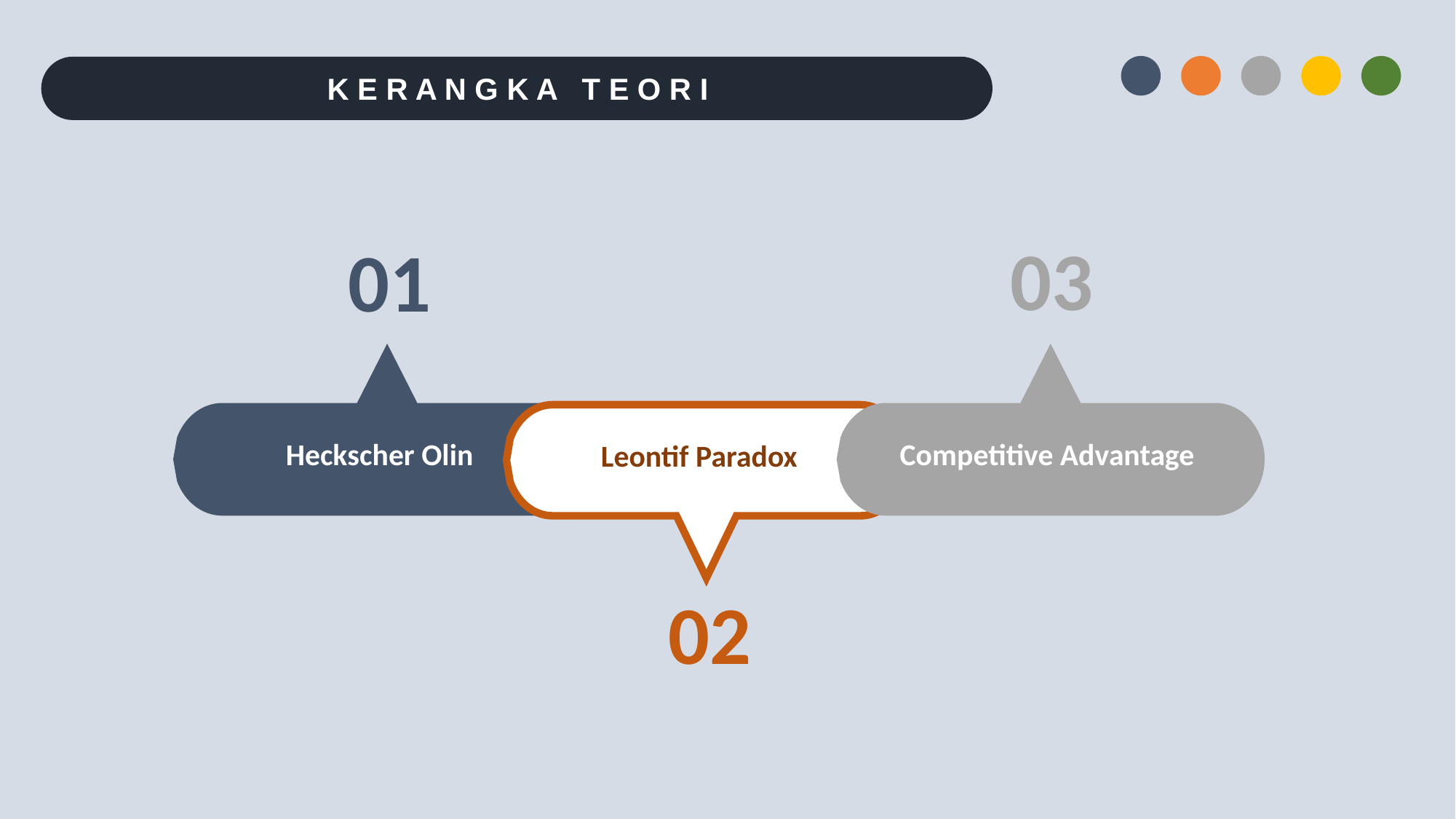

K E R A N G K A   T E O R I
03
01

Competitive Advantage
Heckscher Olin
Leontif Paradox
02